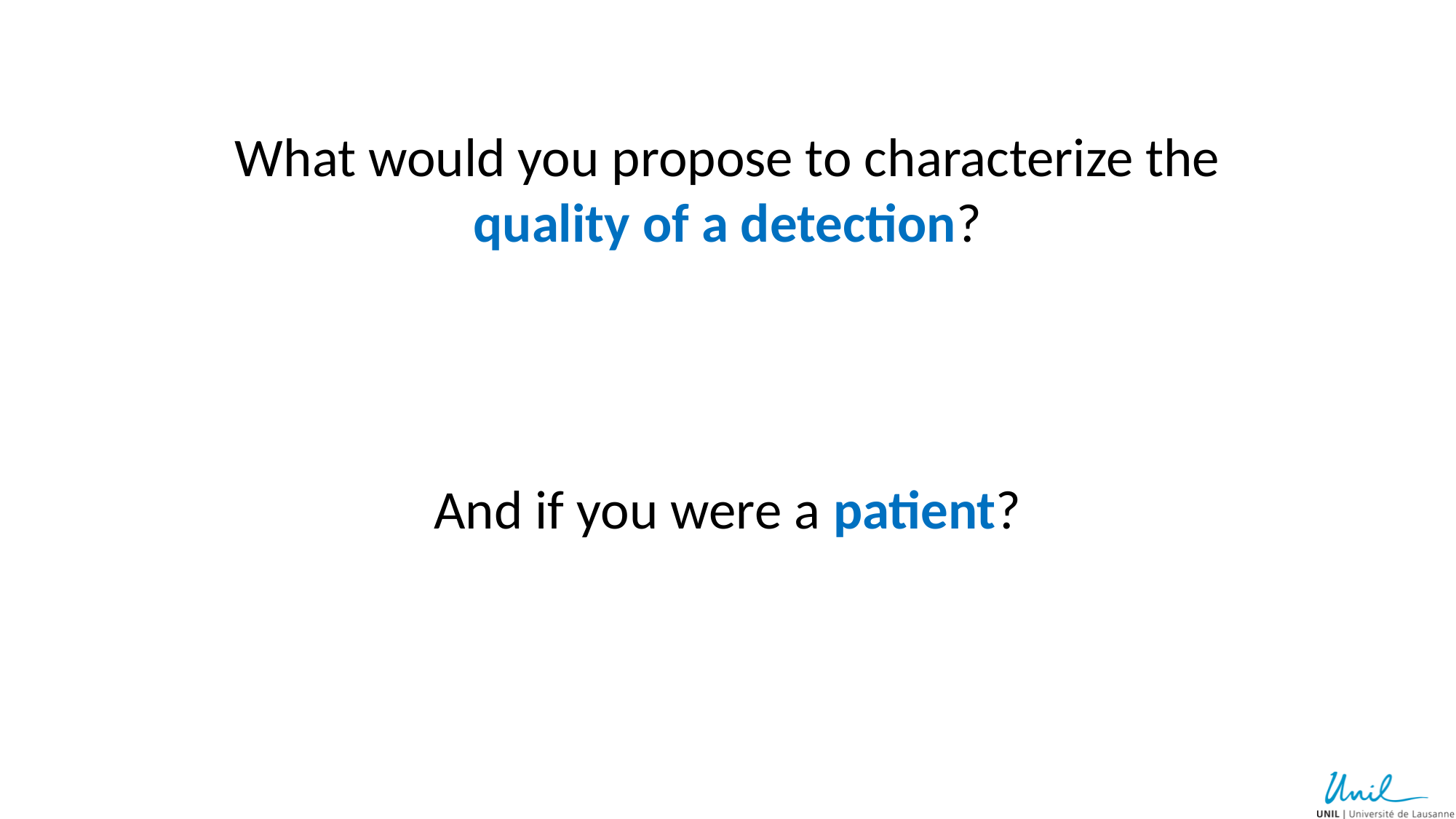

What would you propose to characterize the quality of a detection?
And if you were a patient?